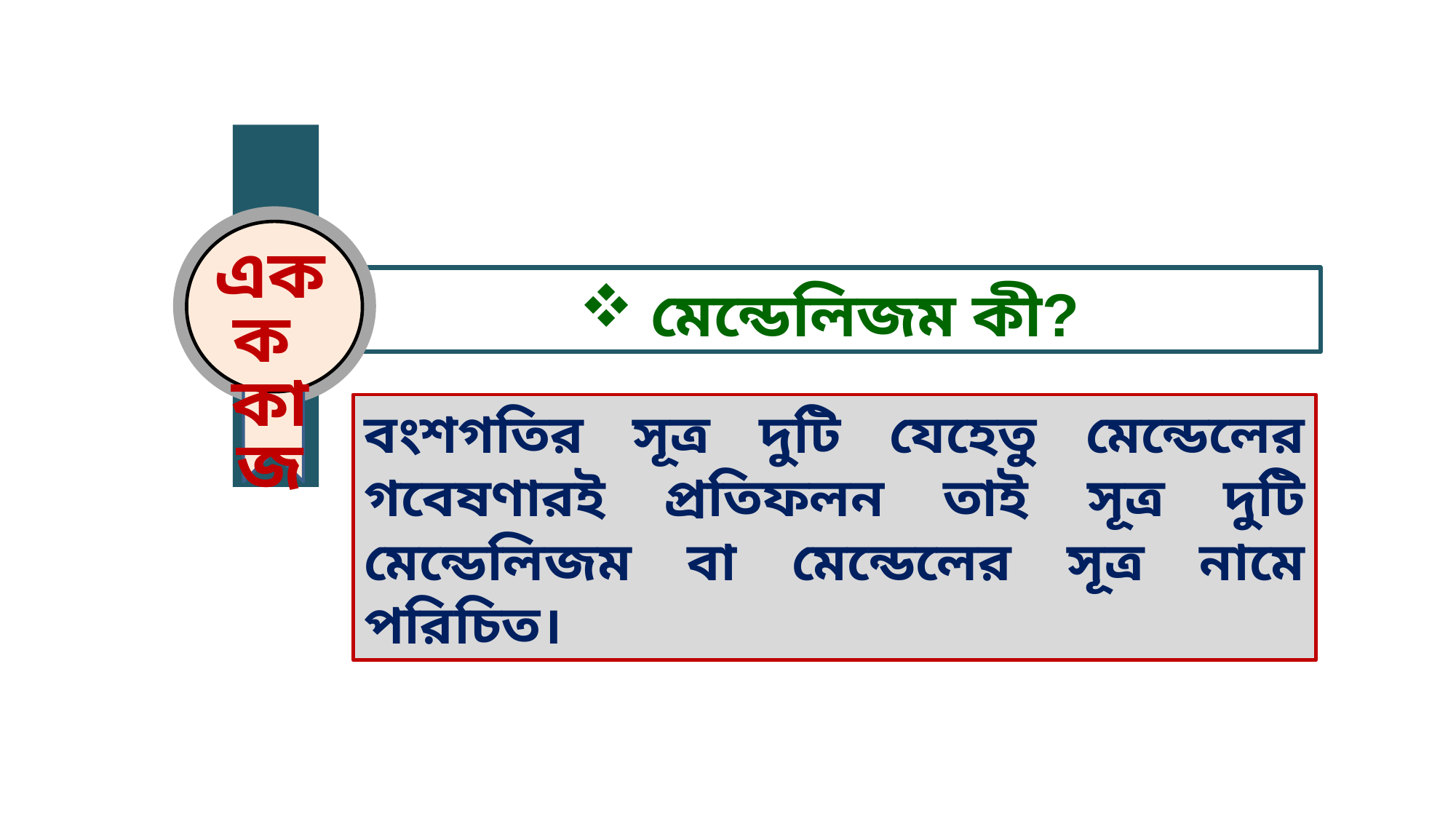

একক
কাজ

 মেন্ডেলিজম কী?

বংশগতির সূত্র দুটি যেহেতু মেন্ডেলের গবেষণারই প্রতিফলন তাই সূত্র দুটি মেন্ডেলিজম বা মেন্ডেলের সূত্র নামে পরিচিত।